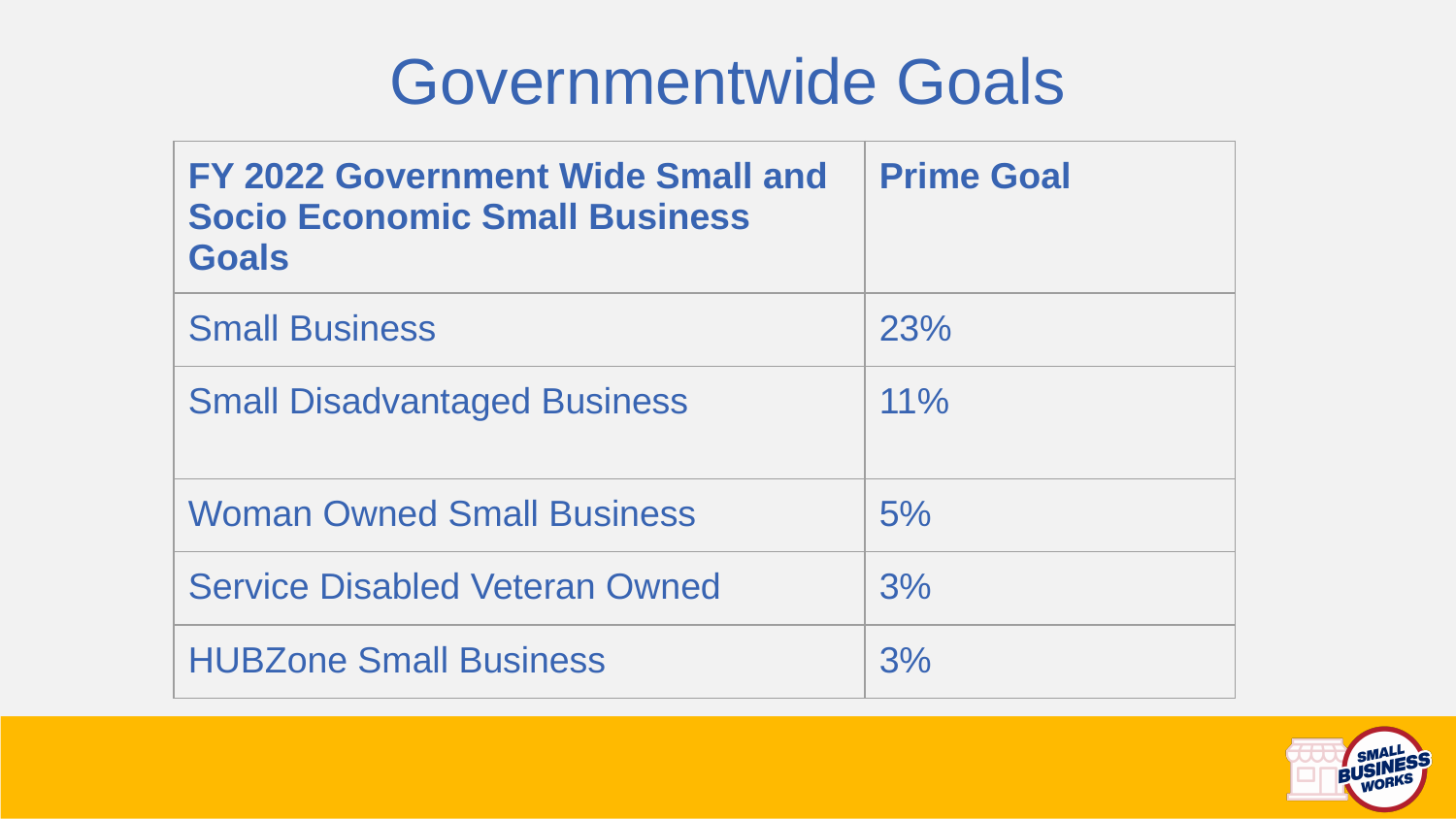

# Governmentwide Goals
| FY 2022 Government Wide Small and Socio Economic Small Business Goals | Prime Goal |
| --- | --- |
| Small Business | 23% |
| Small Disadvantaged Business | 11% |
| Woman Owned Small Business | 5% |
| Service Disabled Veteran Owned | 3% |
| HUBZone Small Business | 3% |